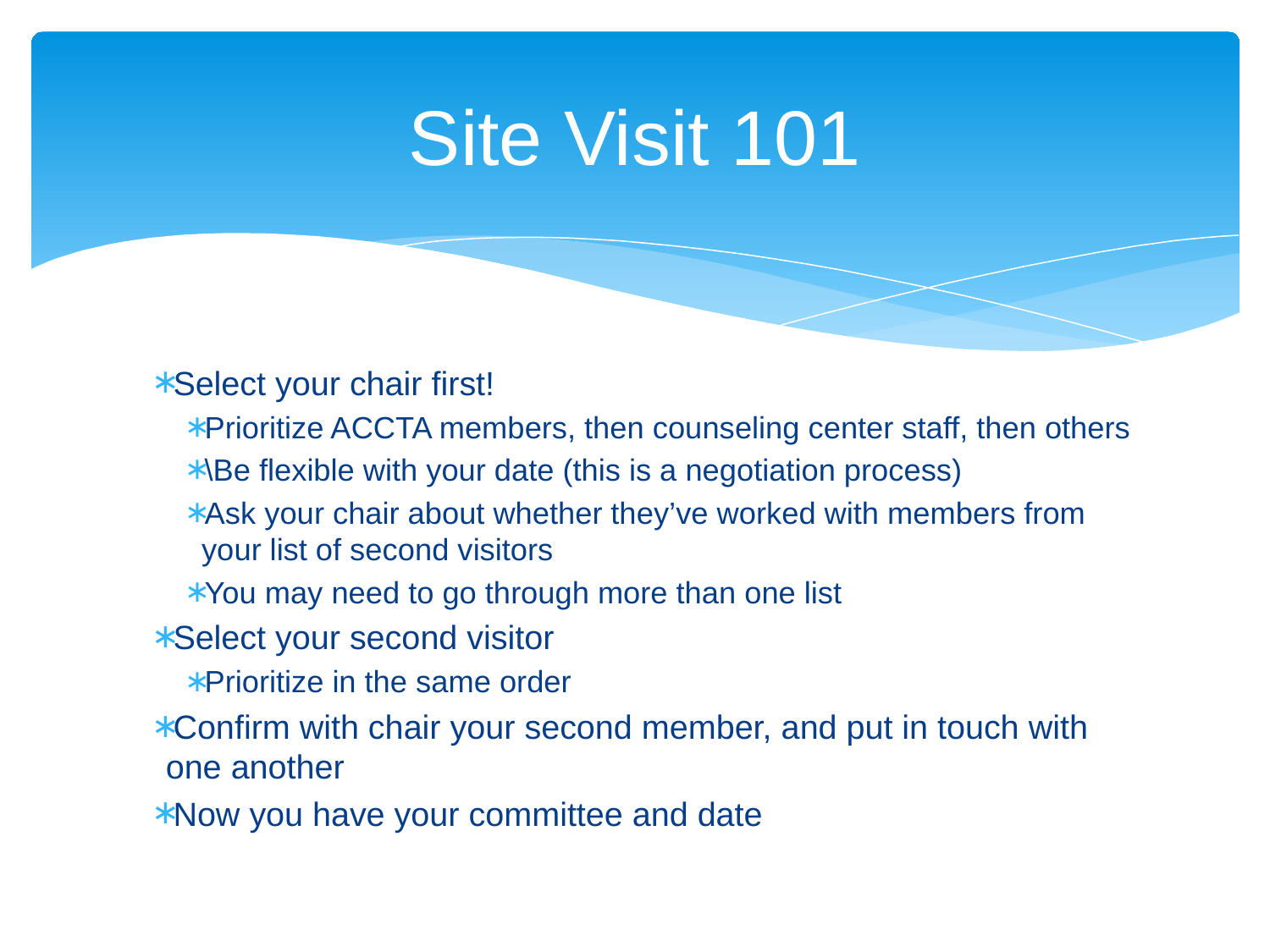

# Site Visit 101
Select your chair first!
Prioritize ACCTA members, then counseling center staff, then others
\Be flexible with your date (this is a negotiation process)
Ask your chair about whether they’ve worked with members from your list of second visitors
You may need to go through more than one list
Select your second visitor
Prioritize in the same order
Confirm with chair your second member, and put in touch with one another
Now you have your committee and date